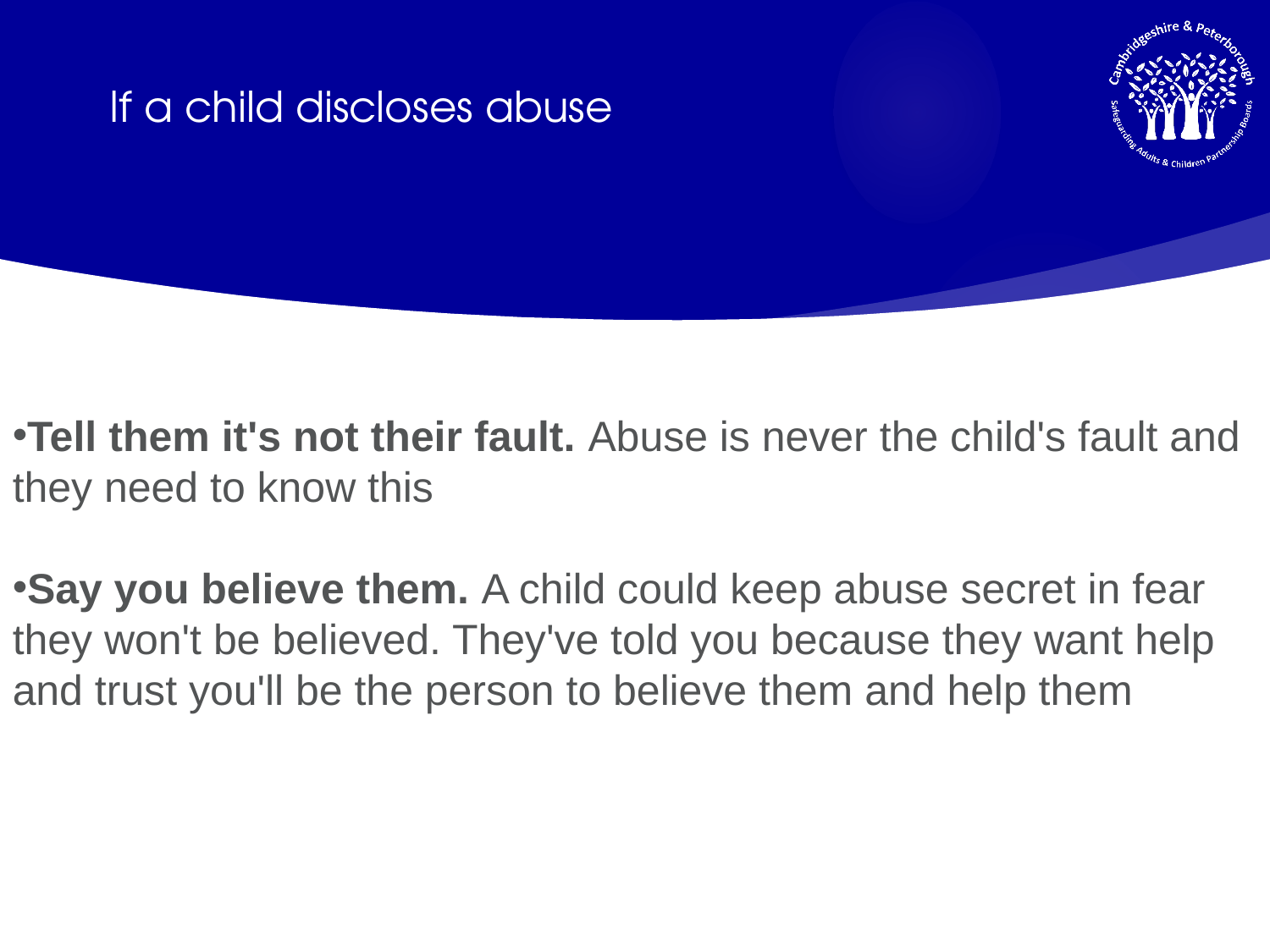

If a child discloses abuse

Tell them it's not their fault. Abuse is never the child's fault and they need to know this

Say you believe them. A child could keep abuse secret in fear they won't be believed. They've told you because they want help and trust you'll be the person to believe them and help them